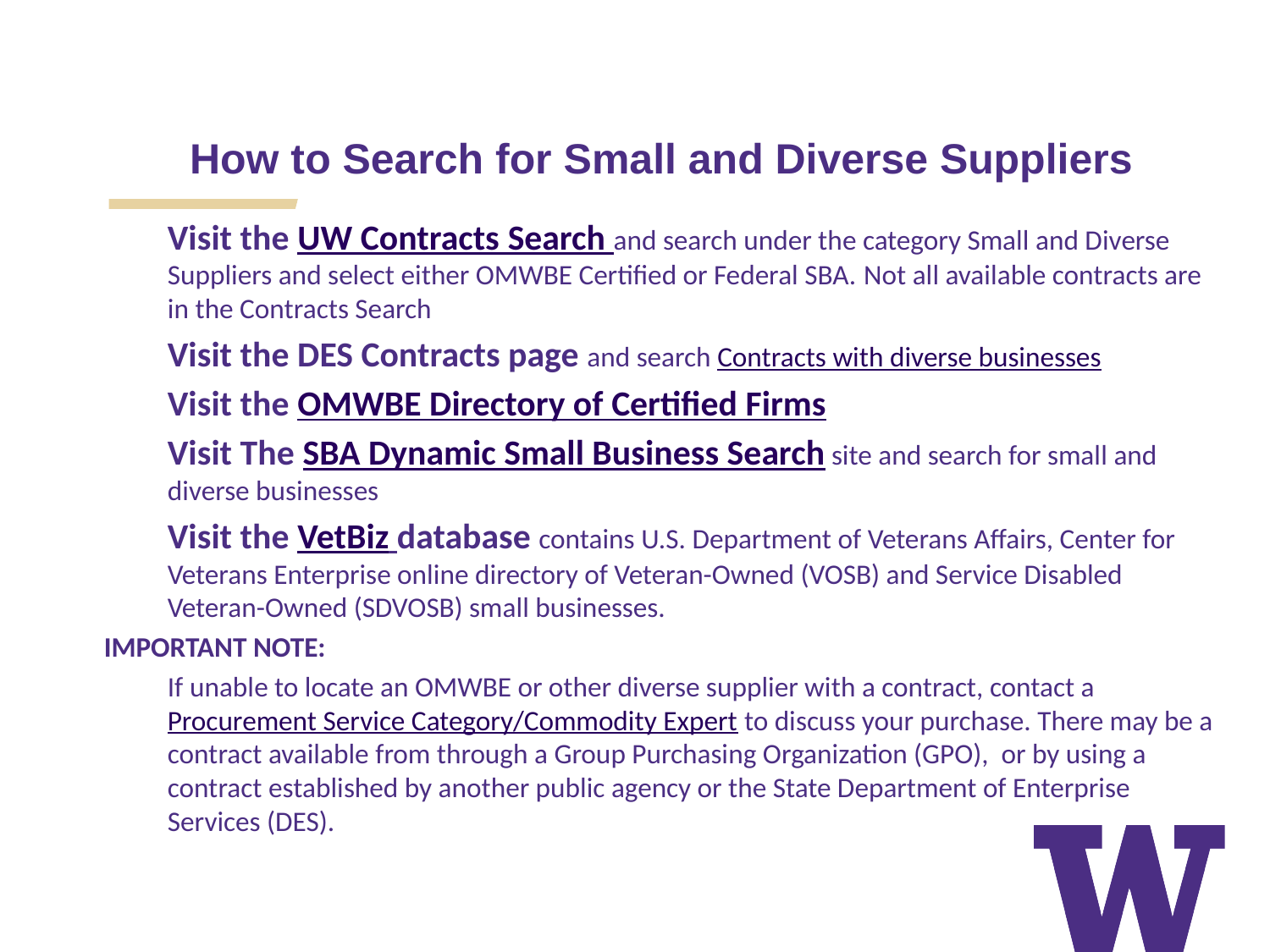

How to Search for Small and Diverse Suppliers
Visit the UW Contracts Search and search under the category Small and Diverse Suppliers and select either OMWBE Certified or Federal SBA. Not all available contracts are in the Contracts Search
Visit the DES Contracts page and search Contracts with diverse businesses
Visit the OMWBE Directory of Certified Firms
Visit The SBA Dynamic Small Business Search site and search for small and diverse businesses
Visit the VetBiz database contains U.S. Department of Veterans Affairs, Center for Veterans Enterprise online directory of Veteran-Owned (VOSB) and Service Disabled Veteran-Owned (SDVOSB) small businesses.
IMPORTANT NOTE:
If unable to locate an OMWBE or other diverse supplier with a contract, contact a Procurement Service Category/Commodity Expert to discuss your purchase. There may be a contract available from through a Group Purchasing Organization (GPO),  or by using a contract established by another public agency or the State Department of Enterprise Services (DES).